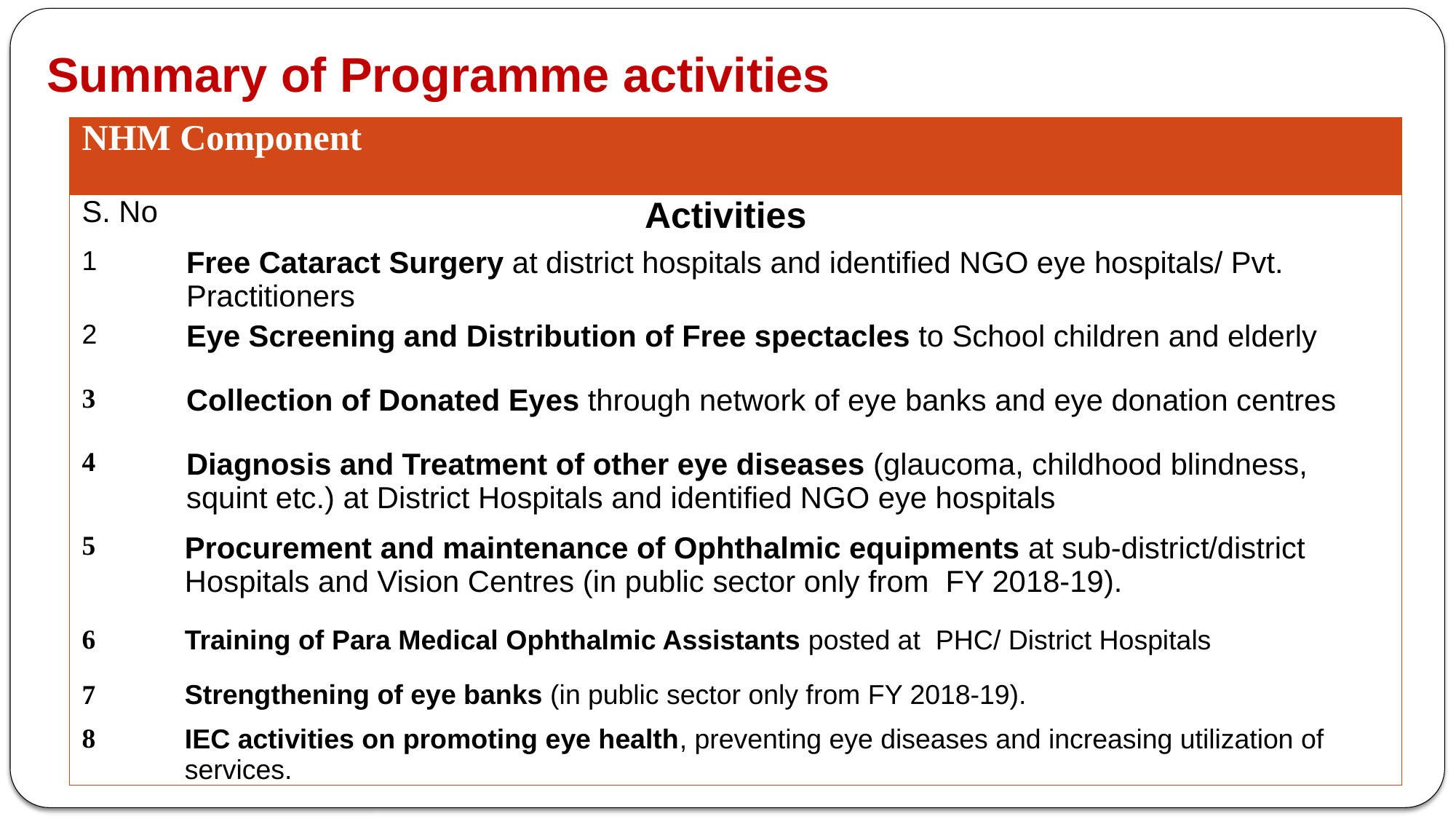

# Summary of Programme activities
| NHM Component |  |
| --- | --- |
| S. No | Activities |
| 1 | Free Cataract Surgery at district hospitals and identified NGO eye hospitals/ Pvt. Practitioners |
| 2 | Eye Screening and Distribution of Free spectacles to School children and elderly |
| 3 | Collection of Donated Eyes through network of eye banks and eye donation centres |
| 4 | Diagnosis and Treatment of other eye diseases (glaucoma, childhood blindness, squint etc.) at District Hospitals and identified NGO eye hospitals |
| 5 | Procurement and maintenance of Ophthalmic equipments at sub-district/district Hospitals and Vision Centres (in public sector only from FY 2018-19). |
| 6 | Training of Para Medical Ophthalmic Assistants posted at PHC/ District Hospitals |
| 7 | Strengthening of eye banks (in public sector only from FY 2018-19). |
| 8 | IEC activities on promoting eye health, preventing eye diseases and increasing utilization of services. |